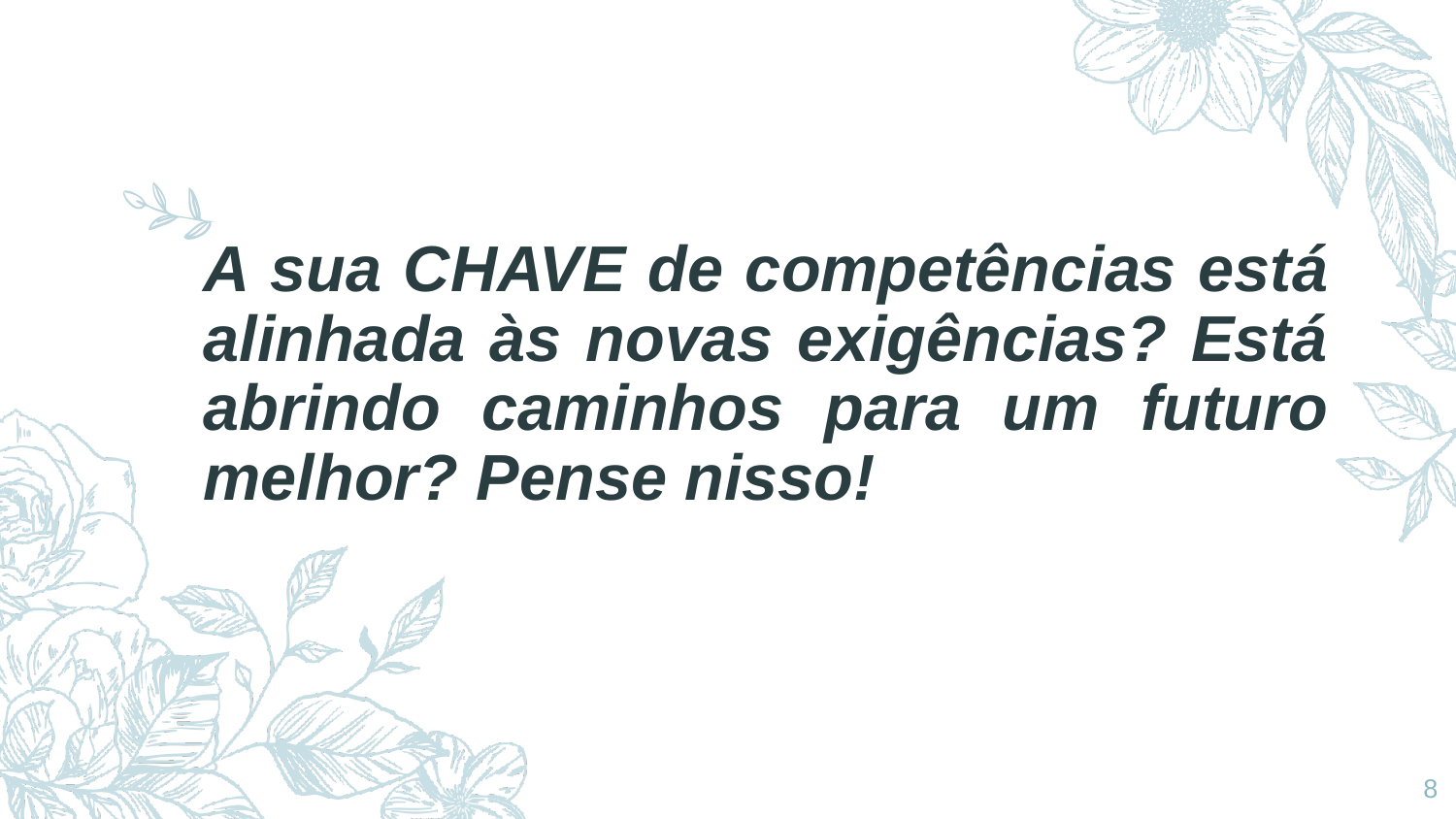

# A sua CHAVE de competências está alinhada às novas exigências? Está abrindo caminhos para um futuro melhor? Pense nisso!
8